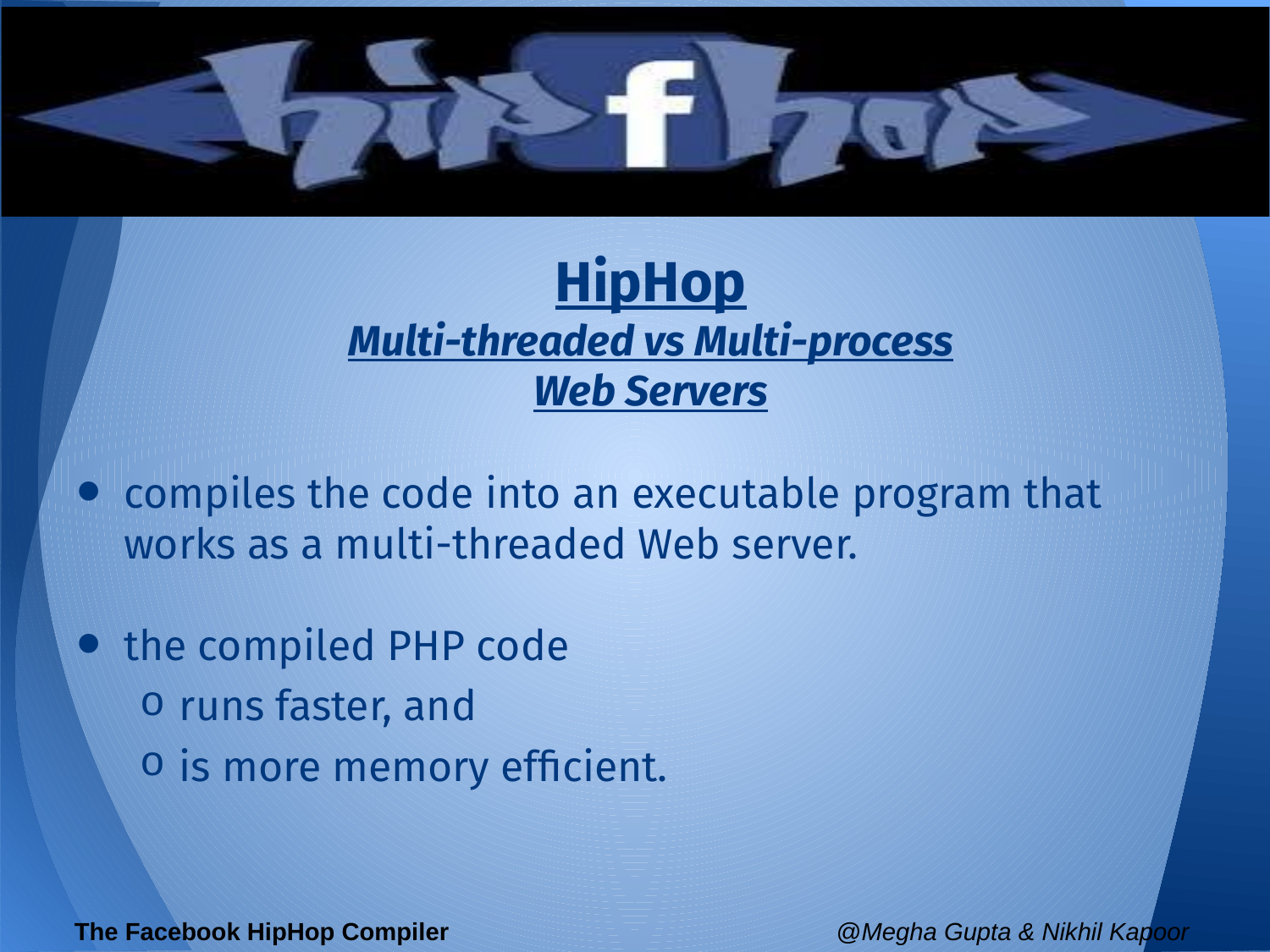

HipHop
Multi-threaded vs Multi-process
Web Servers

compiles the code into an executable program that works as a multi-threaded Web server.

the compiled PHP code
runs faster, and
is more memory efficient.
The Facebook HipHop Compiler				@Megha Gupta & Nikhil Kapoor